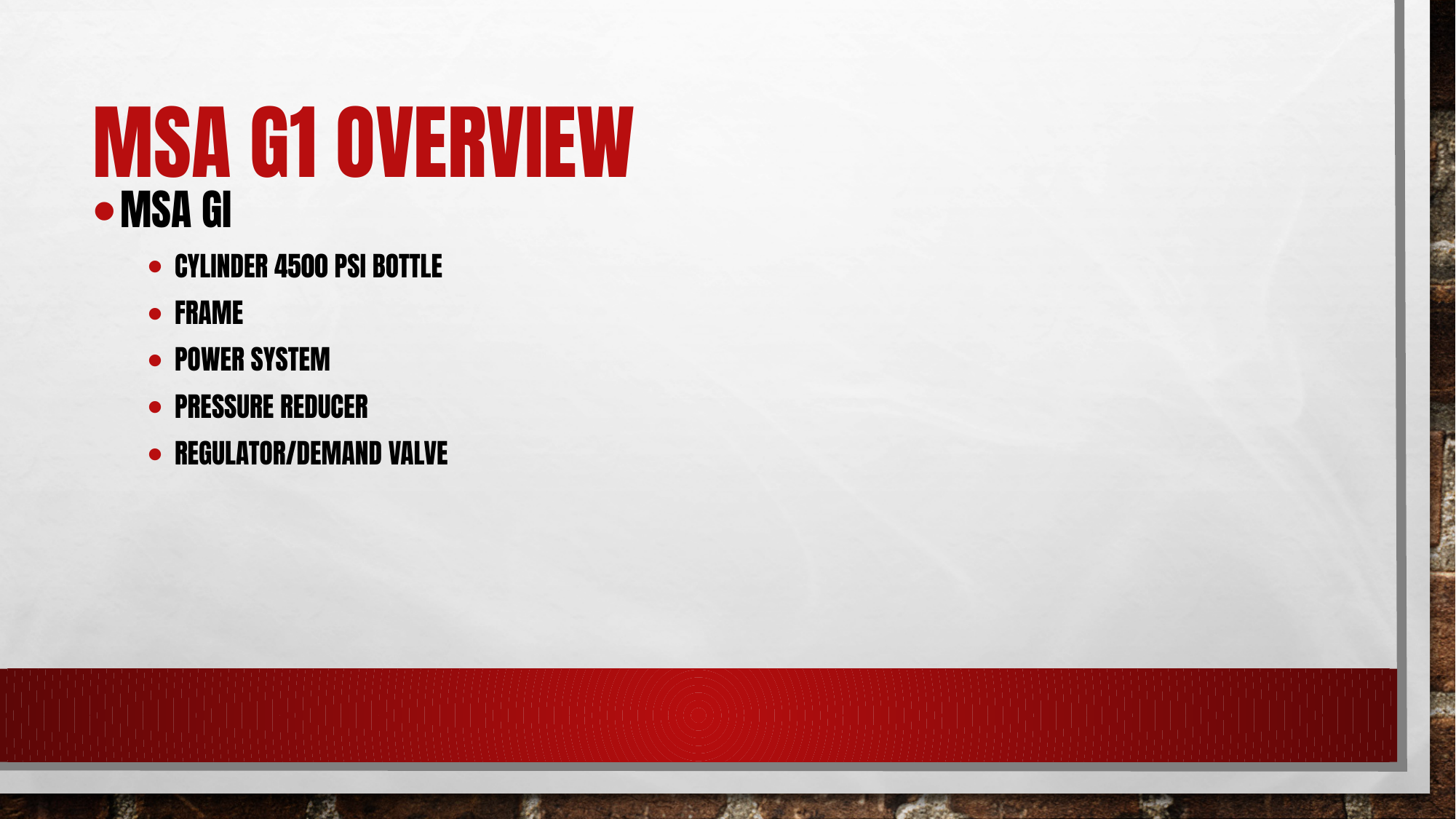

# MSA G1 overview
Msa gi
Cylinder 4500 PSI Bottle
Frame
Power System
Pressure reducer
Regulator/demand valve